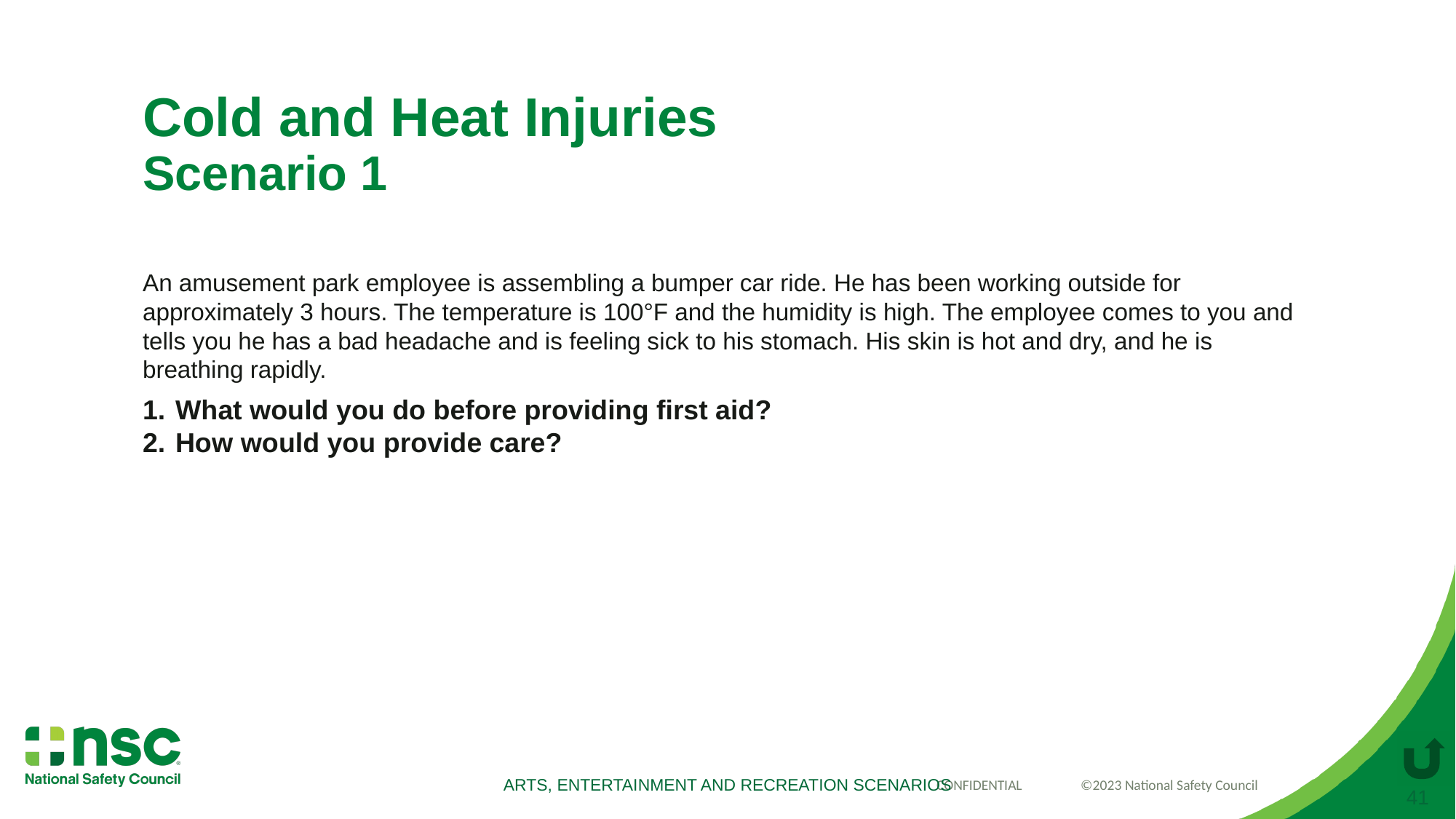

# Cold and Heat Injuries Scenario 1
An amusement park employee is assembling a bumper car ride. He has been working outside for approximately 3 hours. The temperature is 100°F and the humidity is high. The employee comes to you and tells you he has a bad headache and is feeling sick to his stomach. His skin is hot and dry, and he is breathing rapidly.
What would you do before providing first aid?
How would you provide care?